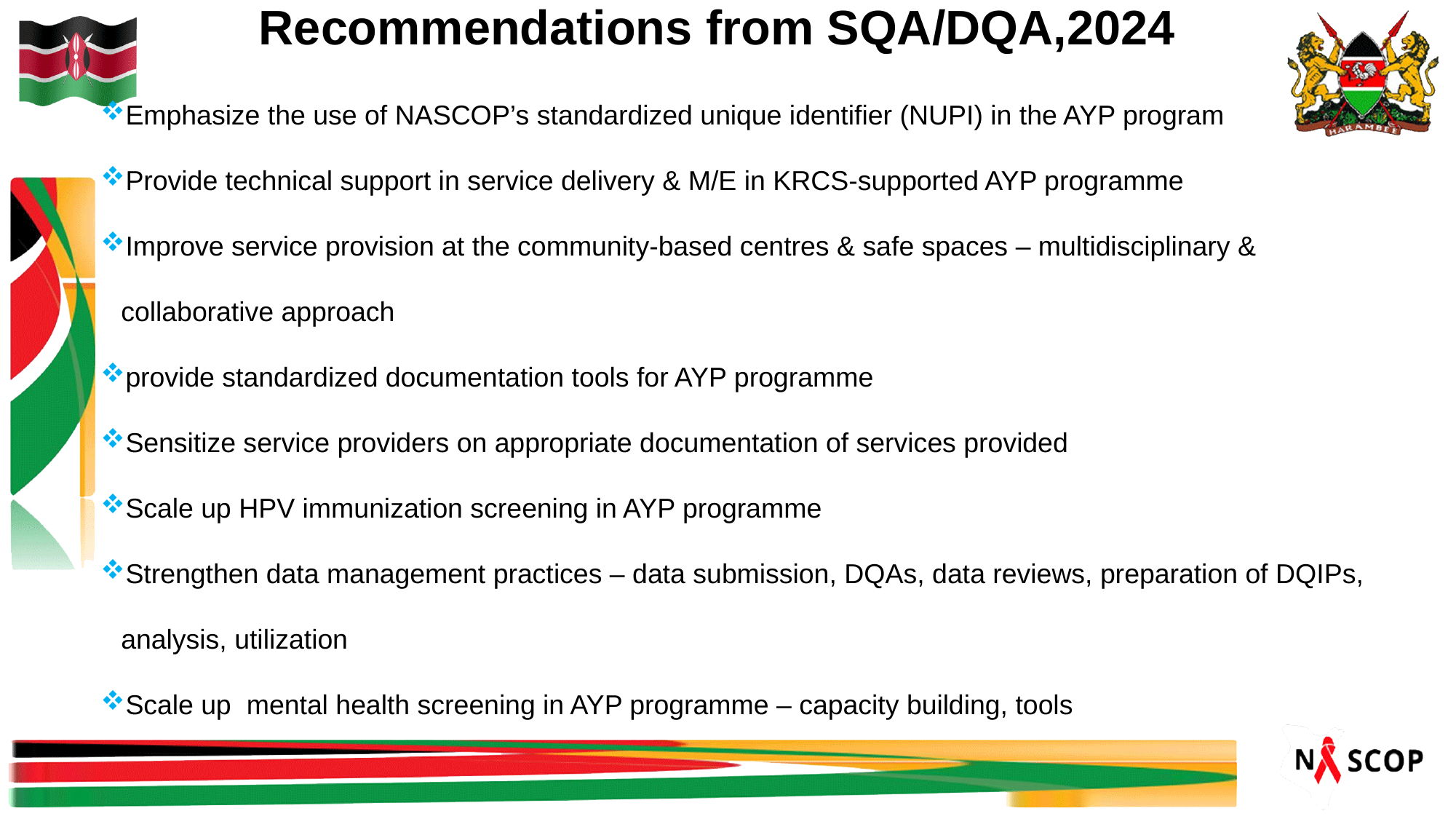

# Recommendations from SQA/DQA,2024
Emphasize the use of NASCOP’s standardized unique identifier (NUPI) in the AYP program
Provide technical support in service delivery & M/E in KRCS-supported AYP programme
Improve service provision at the community-based centres & safe spaces – multidisciplinary & collaborative approach
provide standardized documentation tools for AYP programme
Sensitize service providers on appropriate documentation of services provided
Scale up HPV immunization screening in AYP programme
Strengthen data management practices – data submission, DQAs, data reviews, preparation of DQIPs, analysis, utilization
Scale up  mental health screening in AYP programme – capacity building, tools